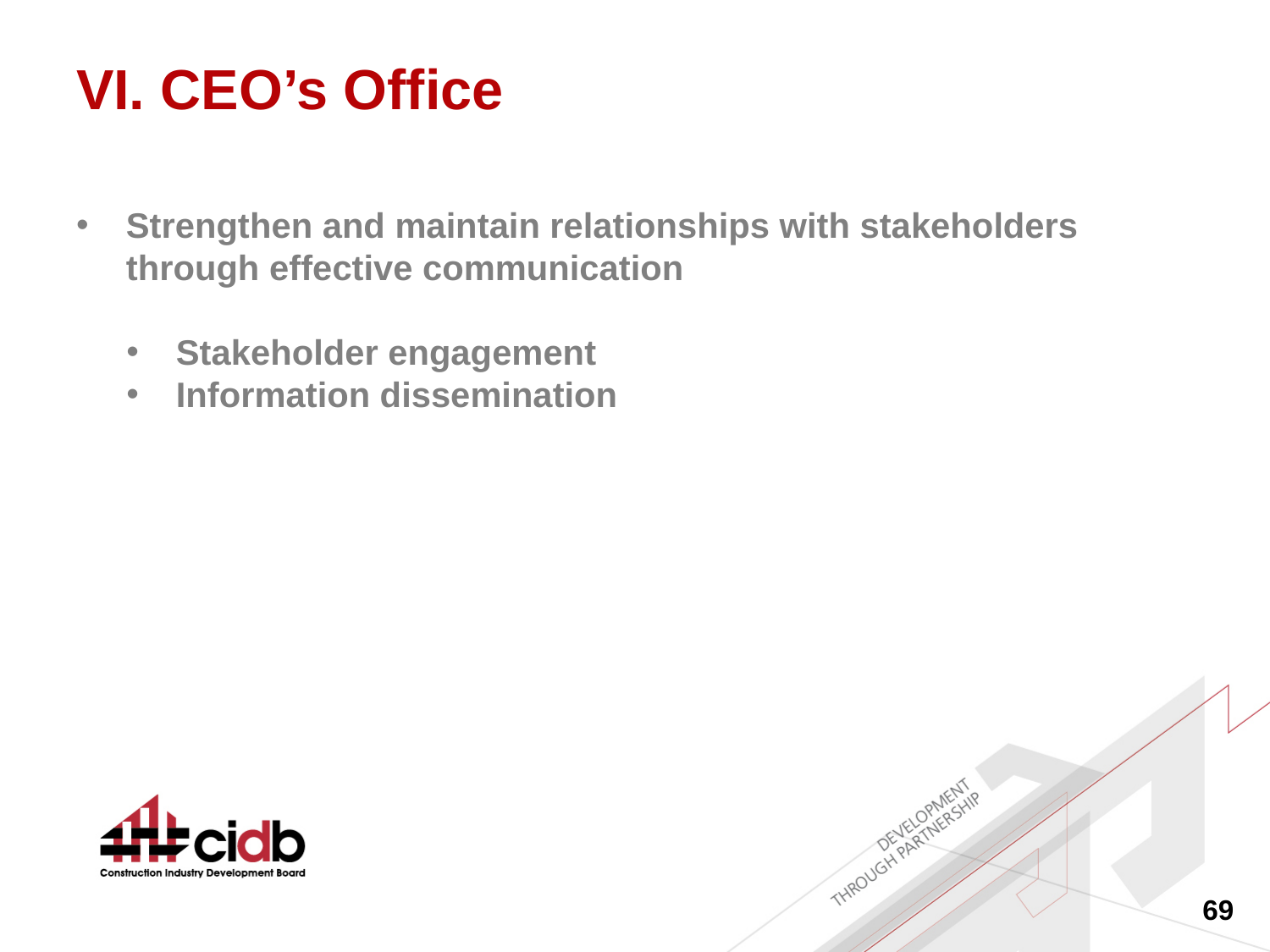

# VI. CEO’s Office
Strengthen and maintain relationships with stakeholders through effective communication

Stakeholder engagement
Information dissemination